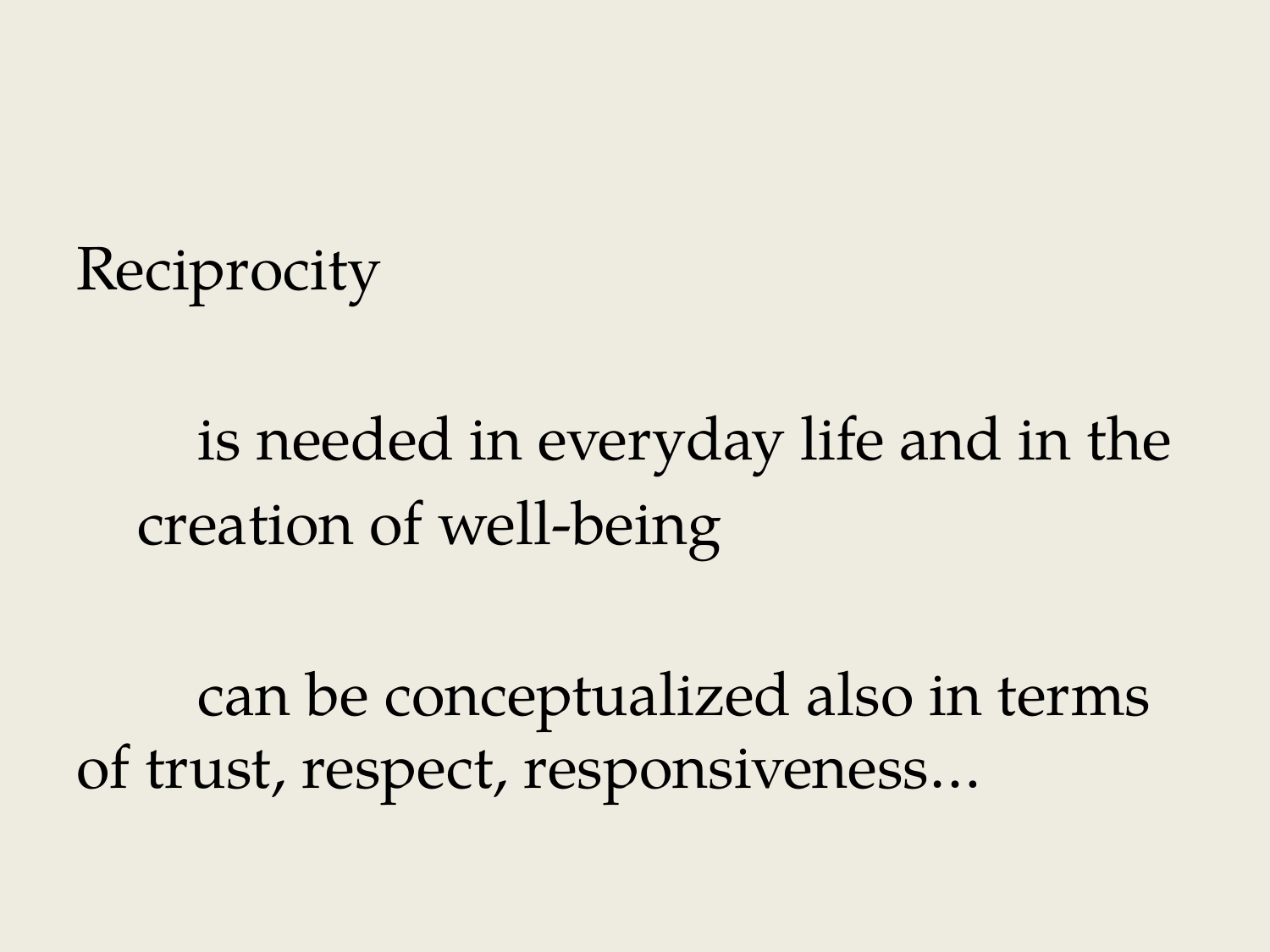

#
Reciprocity

	is needed in everyday life and in the
    creation of well-being

	can be conceptualized also in terms 	of trust, respect, responsiveness…